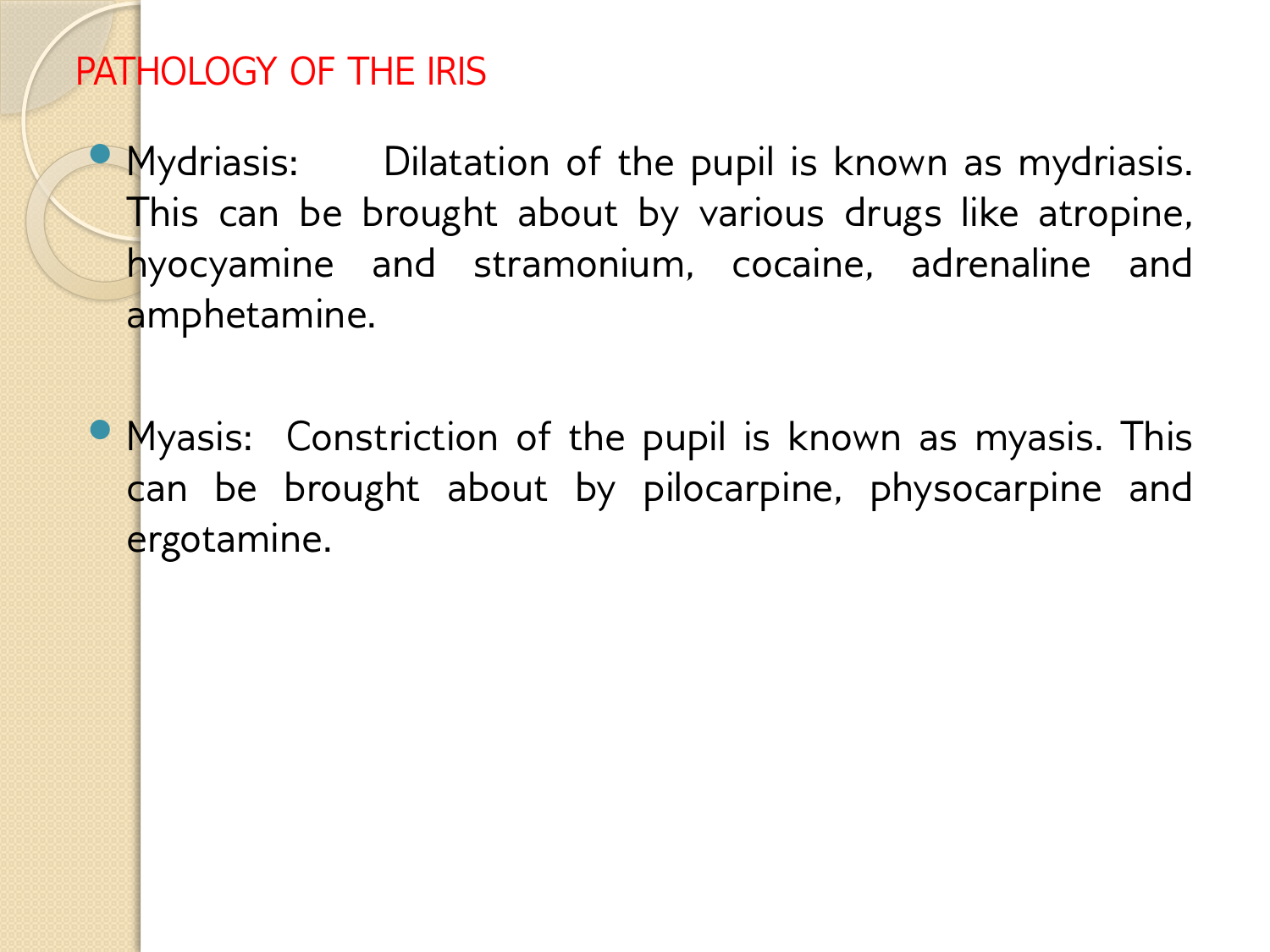

# PATHOLOGY OF THE IRIS
Mydriasis: 	Dilatation of the pupil is known as mydriasis. This can be brought about by various drugs like atropine, hyocyamine and stramonium, cocaine, adrenaline and amphetamine.

Myasis:  Constriction of the pupil is known as myasis. This can be brought about by pilocarpine, physocarpine and ergotamine.